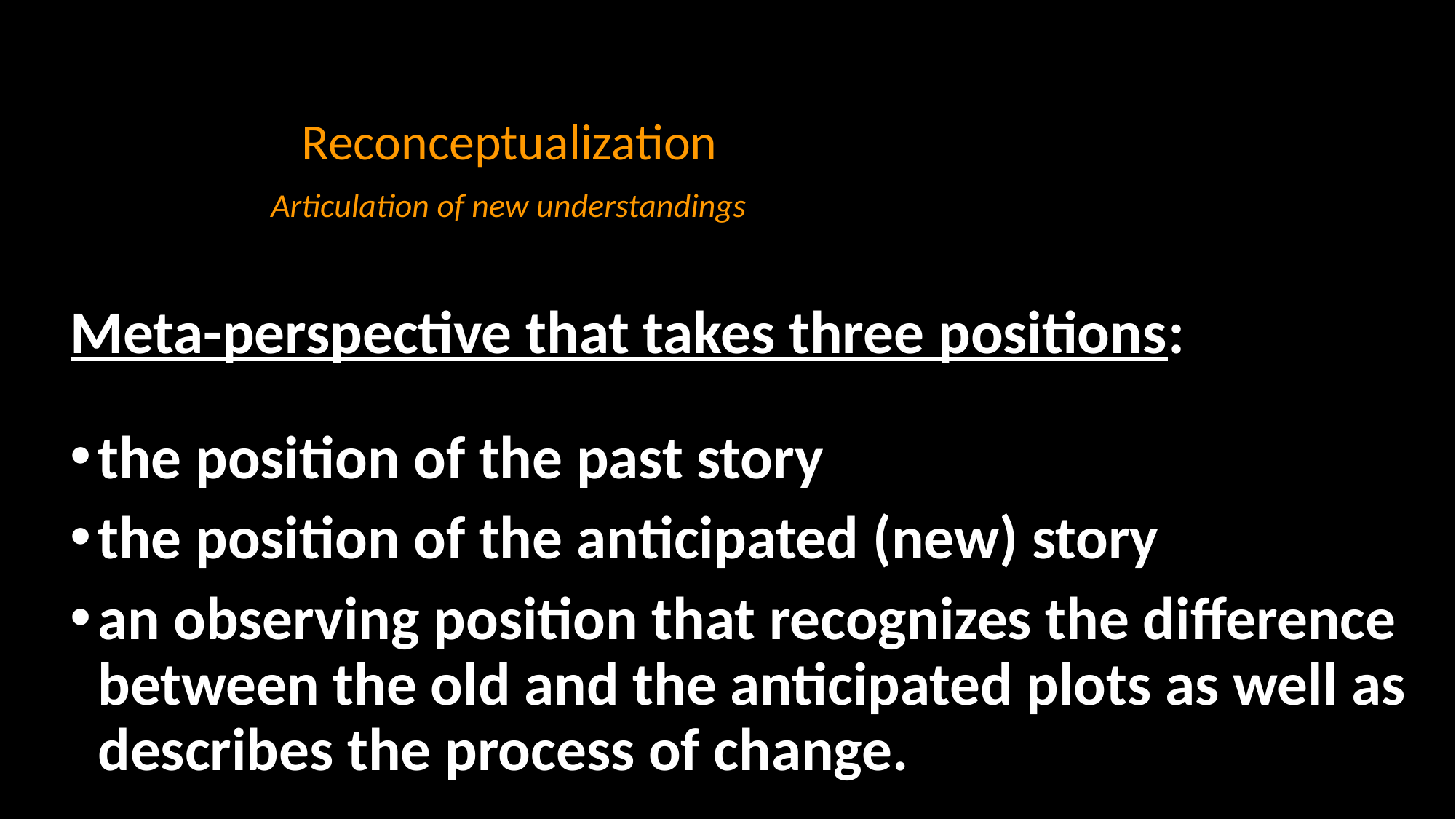

# Reconceptualization Articulation of new understandings
Meta-perspective that takes three positions:

the position of the past story
the position of the anticipated (new) story
an observing position that recognizes the difference between the old and the anticipated plots as well as describes the process of change.